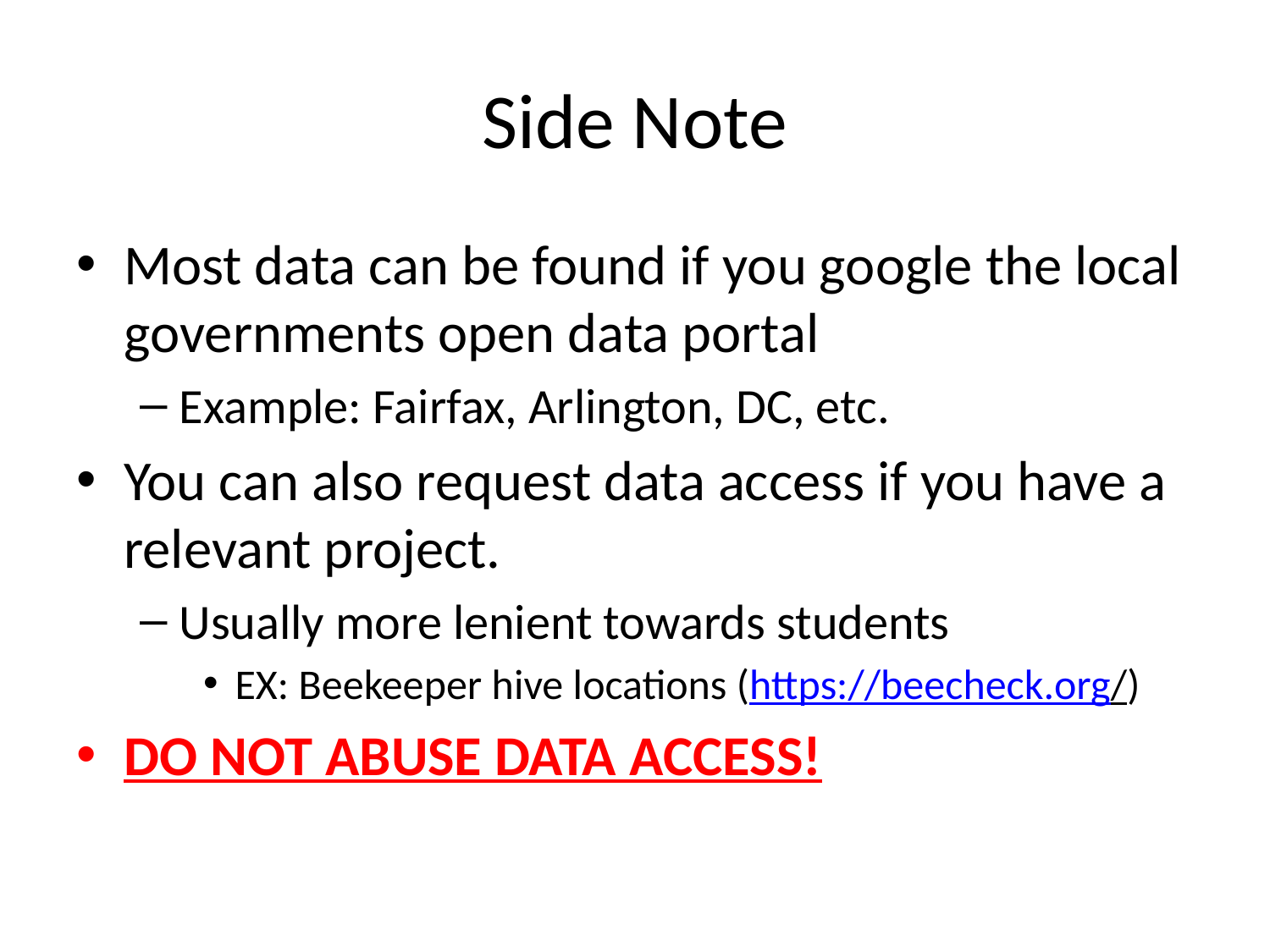

# Side Note
Most data can be found if you google the local governments open data portal
Example: Fairfax, Arlington, DC, etc.
You can also request data access if you have a relevant project.
Usually more lenient towards students
EX: Beekeeper hive locations (https://beecheck.org/)
DO NOT ABUSE DATA ACCESS!